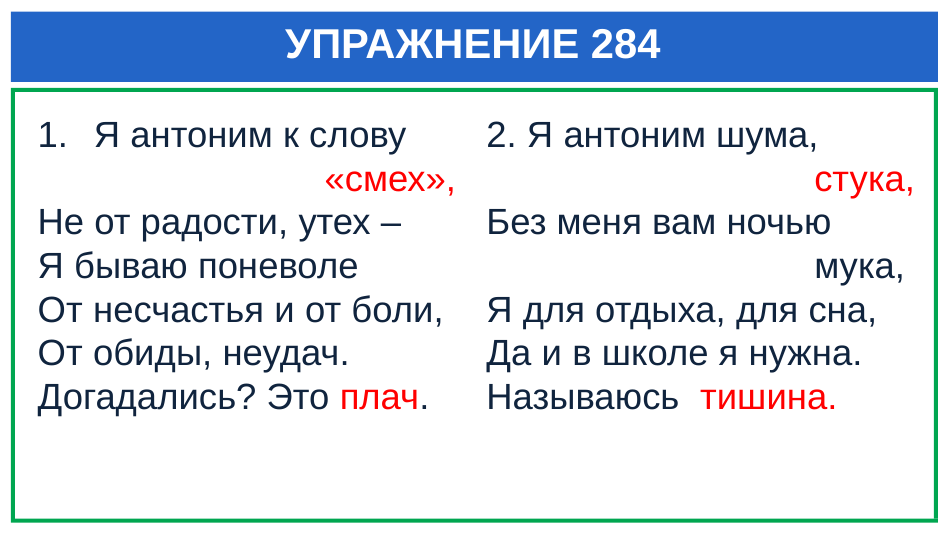

# УПРАЖНЕНИЕ 284
Я антоним к слову
                            «смех»,
Не от радости, утех –
Я бываю поневоле
От несчастья и от боли,
От обиды, неудач.
Догадались? Это плач.
2. Я антоним шума,
                                стука,
Без меня вам ночью
                                мука,
Я для отдыха, для сна,
Да и в школе я нужна.
Называюсь  тишина.